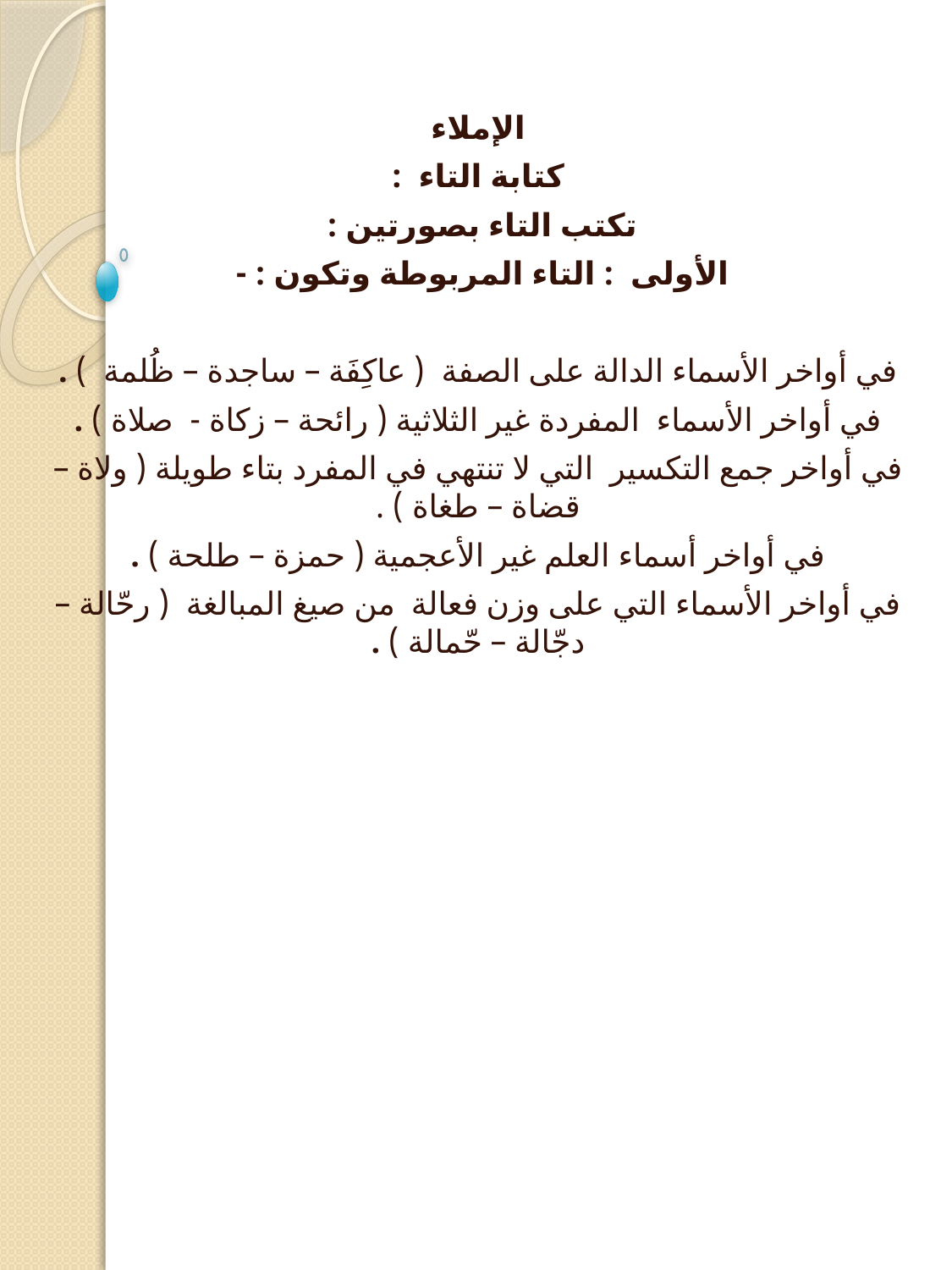

الإملاء
كتابة التاء  :
تكتب التاء بصورتين :
الأولى  : التاء المربوطة وتكون : -

في أواخر الأسماء الدالة على الصفة  ( عاكِفَة – ساجدة – ظُلمة  ) .
في أواخر الأسماء  المفردة غير الثلاثية ( رائحة – زكاة -  صلاة ) .
في أواخر جمع التكسير  التي لا تنتهي في المفرد بتاء طويلة ( ولاة – قضاة – طغاة ) .
في أواخر أسماء العلم غير الأعجمية ( حمزة – طلحة ) .
في أواخر الأسماء التي على وزن فعالة  من صيغ المبالغة  ( رحّالة – دجّالة – حّمالة ) .
#